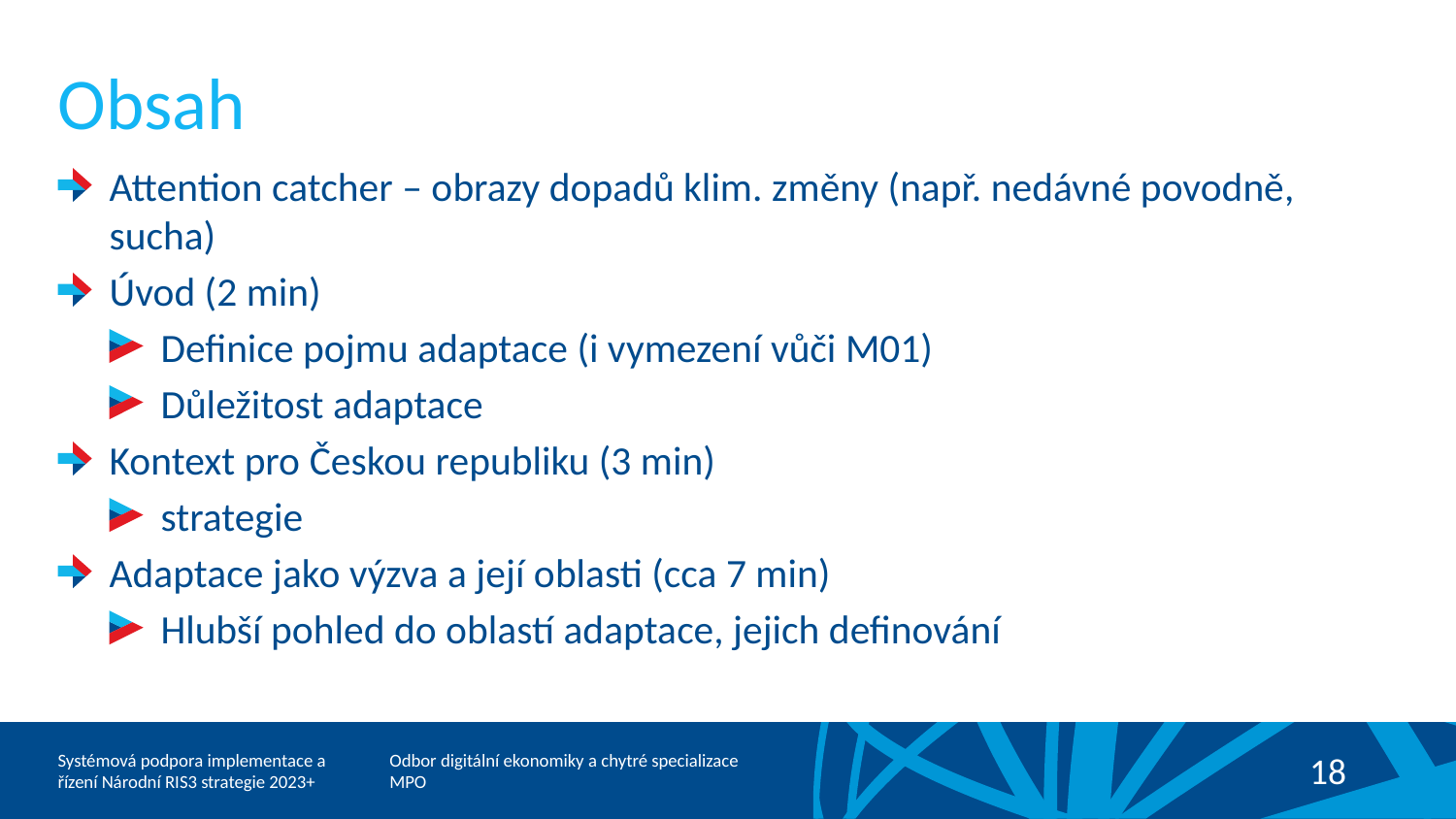

# Obsah
Attention catcher – obrazy dopadů klim. změny (např. nedávné povodně, sucha)
Úvod (2 min)
Definice pojmu adaptace (i vymezení vůči M01)
Důležitost adaptace
Kontext pro Českou republiku (3 min)
strategie
Adaptace jako výzva a její oblasti (cca 7 min)
Hlubší pohled do oblastí adaptace, jejich definování